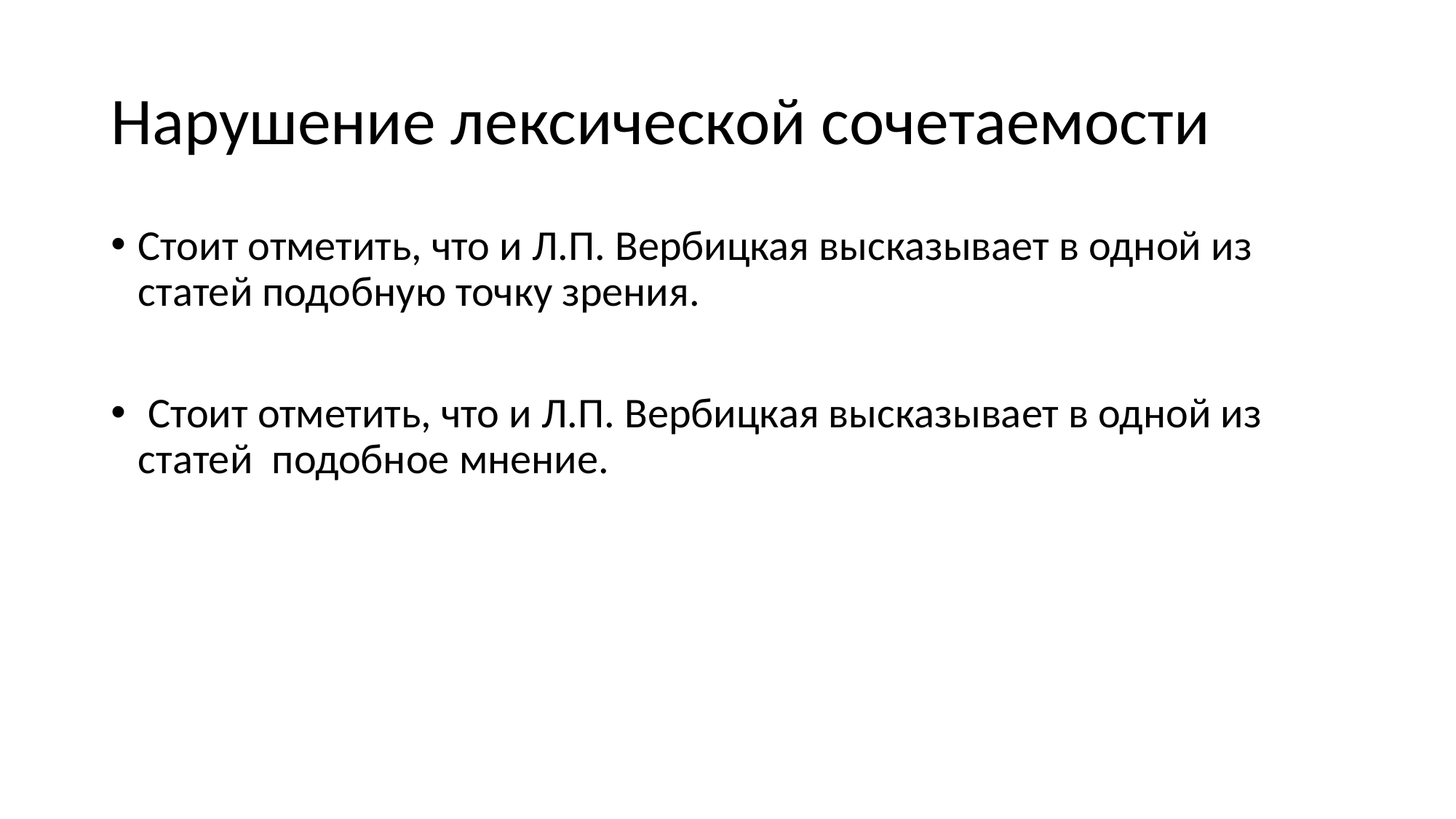

# Нарушение лексической сочетаемости
Стоит отметить, что и Л.П. Вербицкая высказывает в одной из статей подобную точку зрения.

 Стоит отметить, что и Л.П. Вербицкая высказывает в одной из статей  подобное мнение.